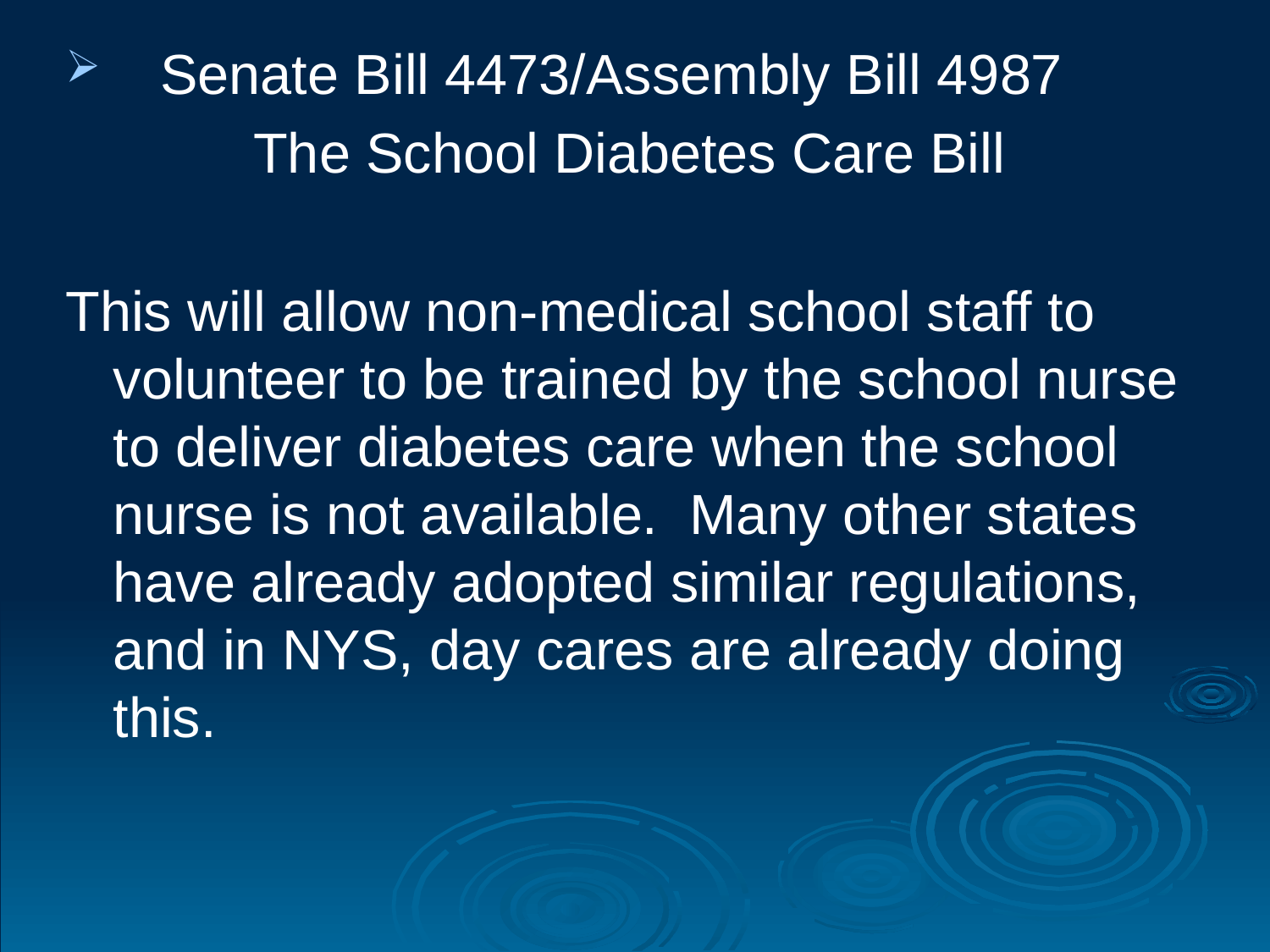

#
   Senate Bill 4473/Assembly Bill 4987
            The School Diabetes Care Bill

This will allow non-medical school staff to volunteer to be trained by the school nurse to deliver diabetes care when the school nurse is not available.  Many other states have already adopted similar regulations, and in NYS, day cares are already doing this.